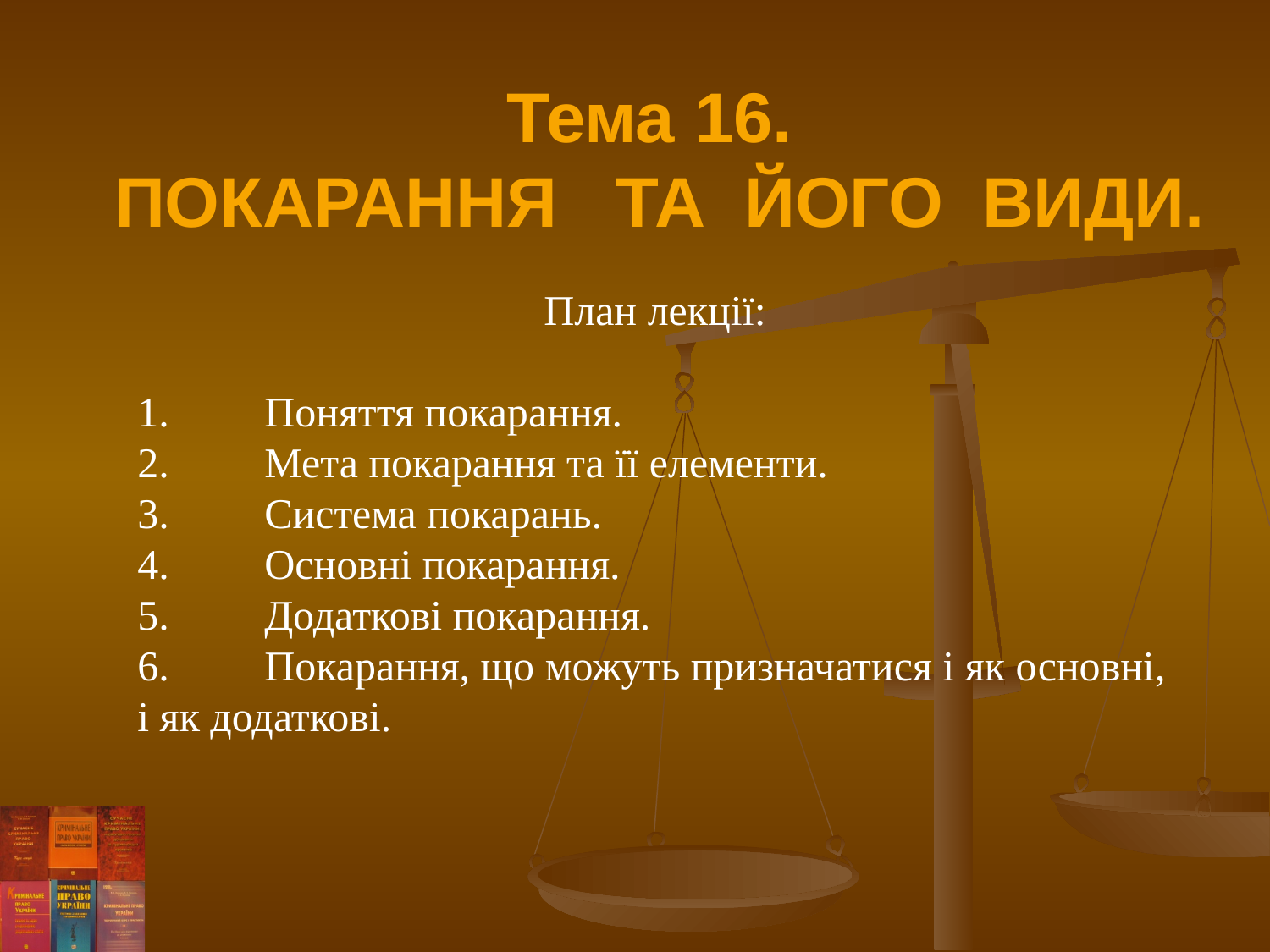

Тема 16.
 ПОКАРАННЯ   ТА  ЙОГО  ВИДИ.
План лекції:

1.	Поняття покарання.
2.	Мета покарання та її елементи.
3.	Система покарань.
4.	Основні покарання.
5.	Додаткові покарання.
6.	Покарання, що можуть призначатися і як основні, і як додаткові.